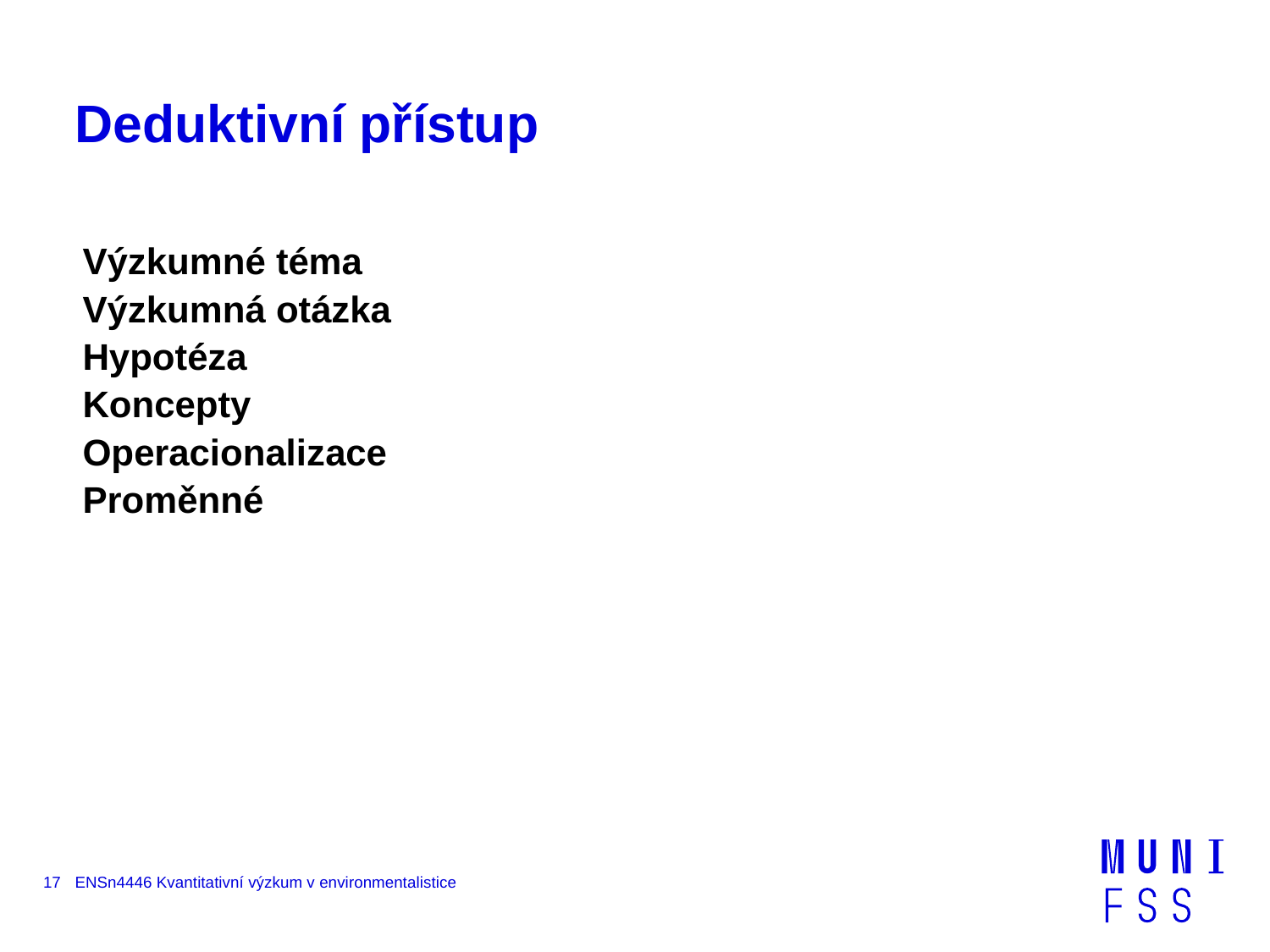

# Deduktivní přístup
Výzkumné téma
Výzkumná otázka
Hypotéza
Koncepty
Operacionalizace
Proměnné
17
ENSn4446 Kvantitativní výzkum v environmentalistice